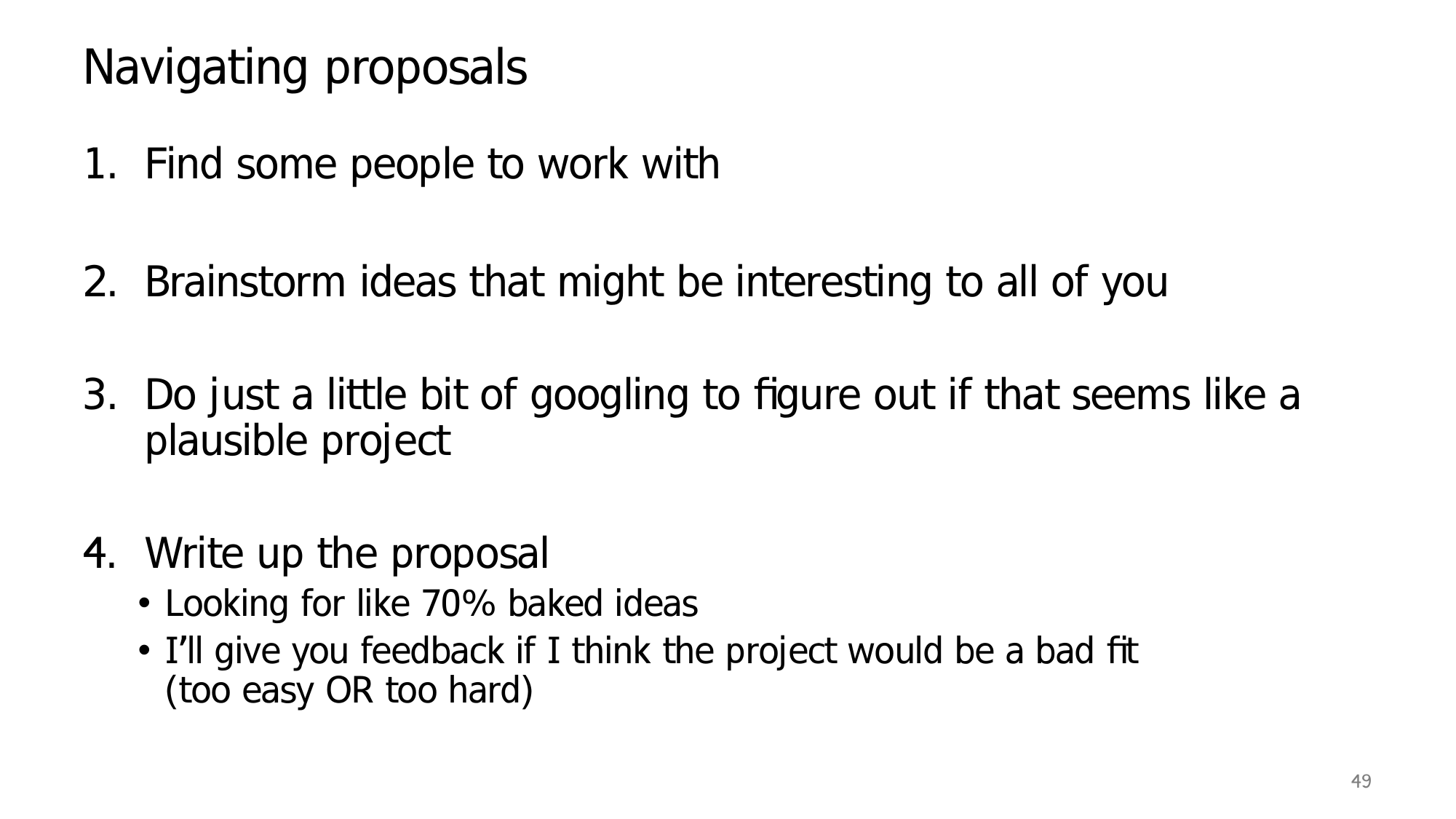

# Navigating proposals
Find some people to work with
Brainstorm ideas that might be interesting to all of you
Do just a little bit of googling to figure out if that seems like a plausible project
Write up the proposal
Looking for like 70% baked ideas
I’ll give you feedback if I think the project would be a bad fit
(too easy OR too hard)
49